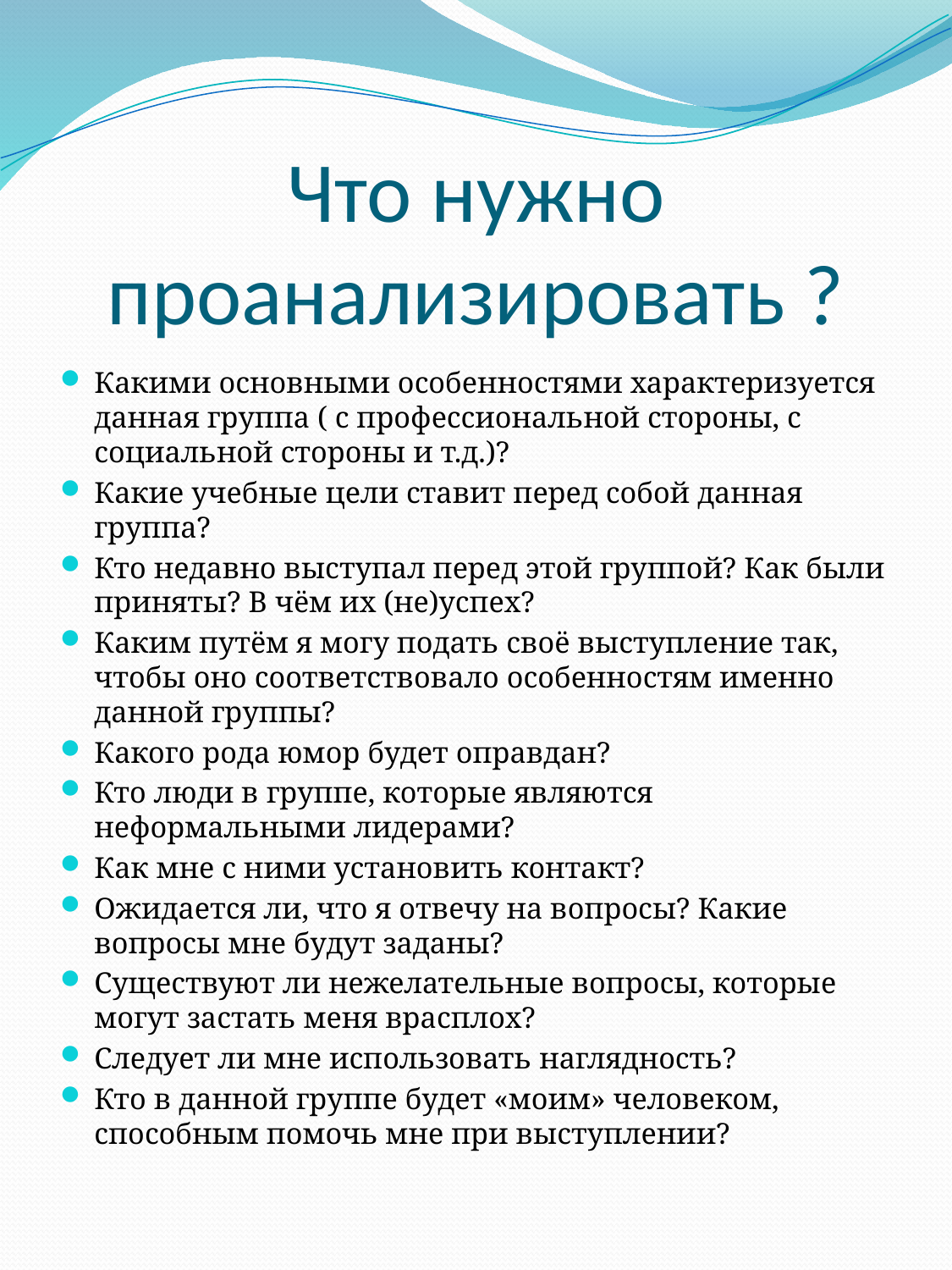

# Что нужно проанализировать ?
Какими основными особенностями характеризуется данная группа ( с профессиональной стороны, с социальной стороны и т.д.)?
Какие учебные цели ставит перед собой данная группа?
Кто недавно выступал перед этой группой? Как были приняты? В чём их (не)успех?
Каким путём я могу подать своё выступление так, чтобы оно соответствовало особенностям именно данной группы?
Какого рода юмор будет оправдан?
Кто люди в группе, которые являются неформальными лидерами?
Как мне с ними установить контакт?
Ожидается ли, что я отвечу на вопросы? Какие вопросы мне будут заданы?
Существуют ли нежелательные вопросы, которые могут застать меня врасплох?
Следует ли мне использовать наглядность?
Кто в данной группе будет «моим» человеком, способным помочь мне при выступлении?